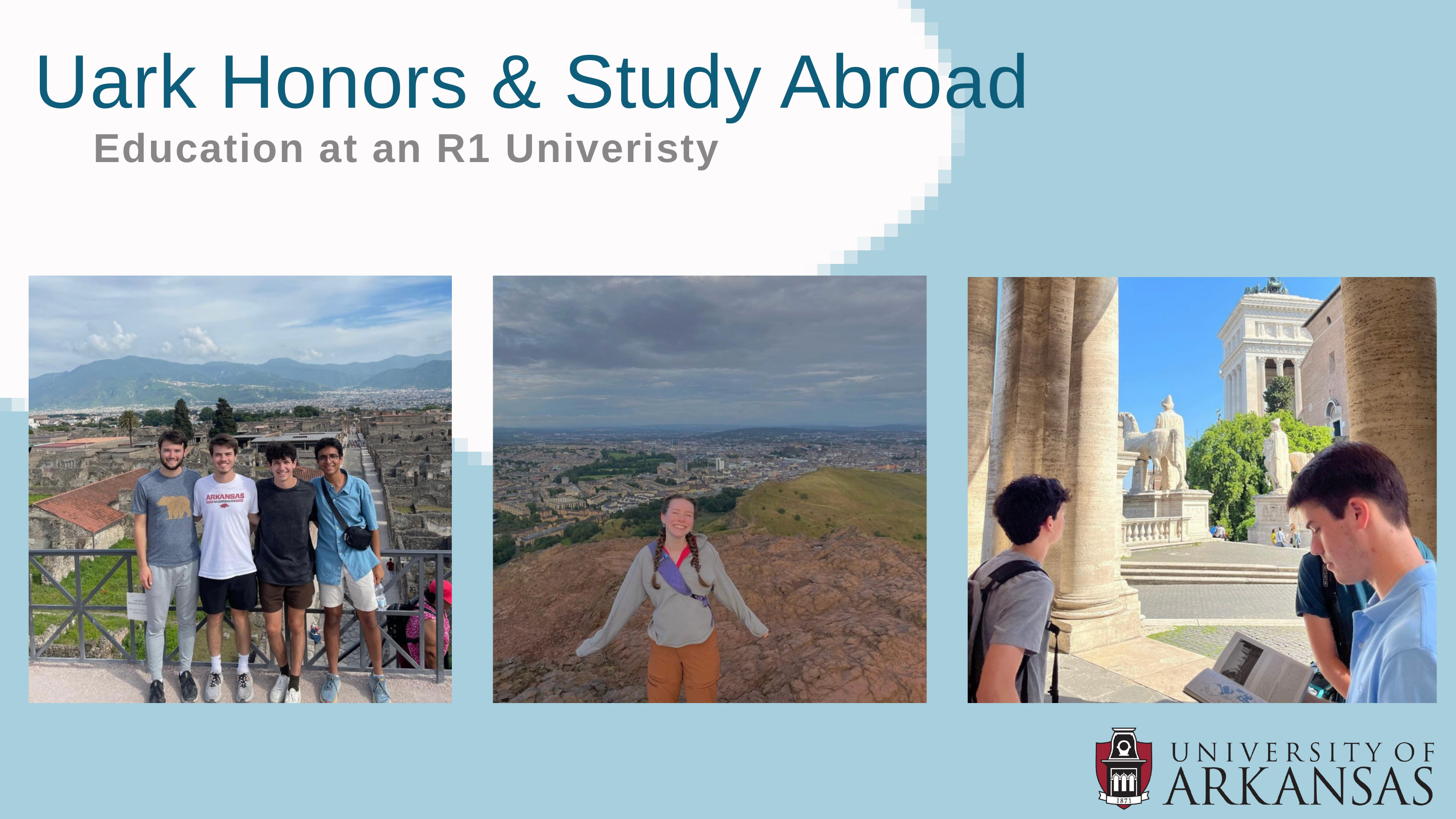

Uark Honors & Study Abroad
Education at an R1 Univeristy